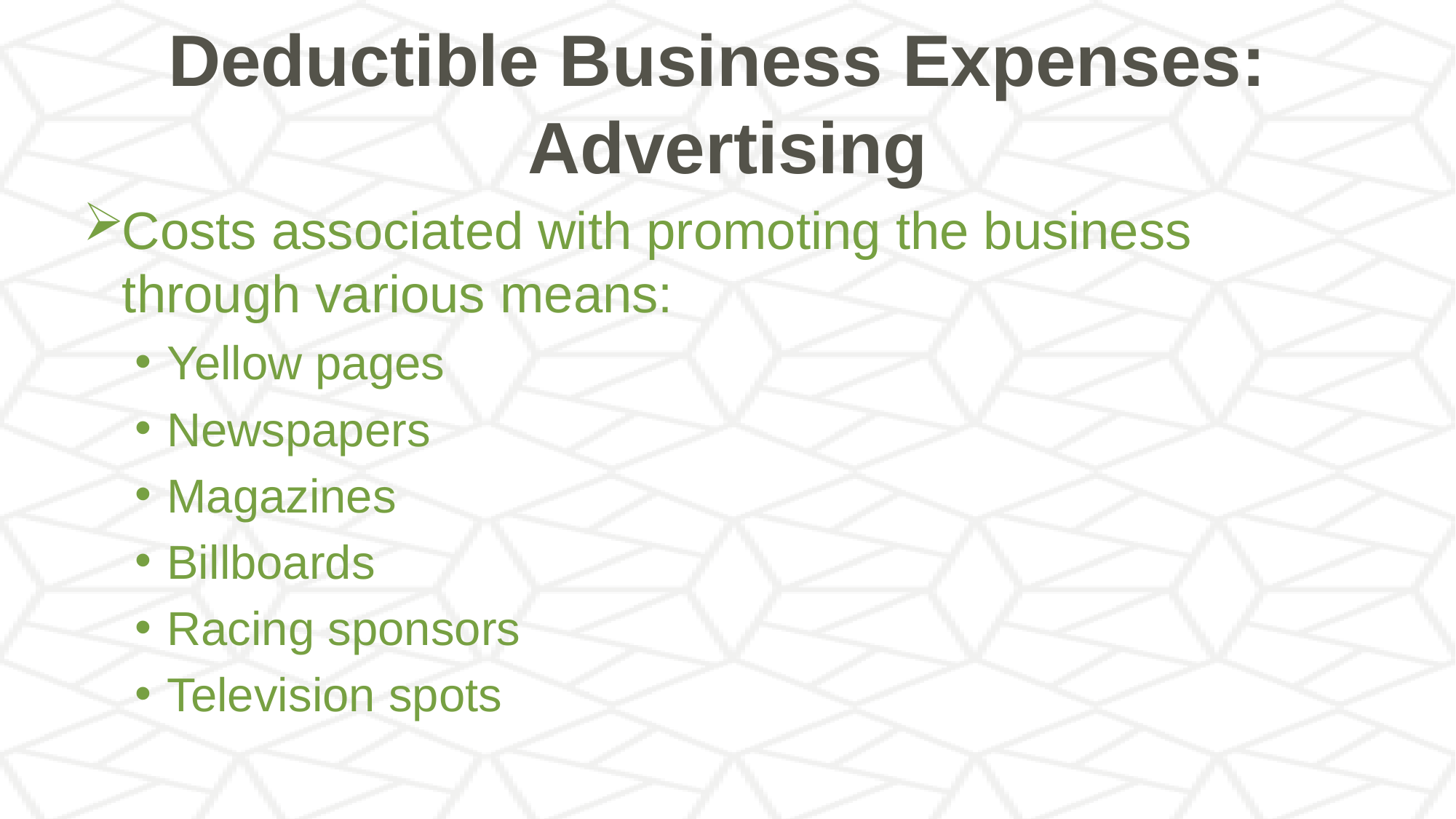

# Deductible Business Expenses: Advertising
Costs associated with promoting the business through various means:
Yellow pages
Newspapers
Magazines
Billboards
Racing sponsors
Television spots